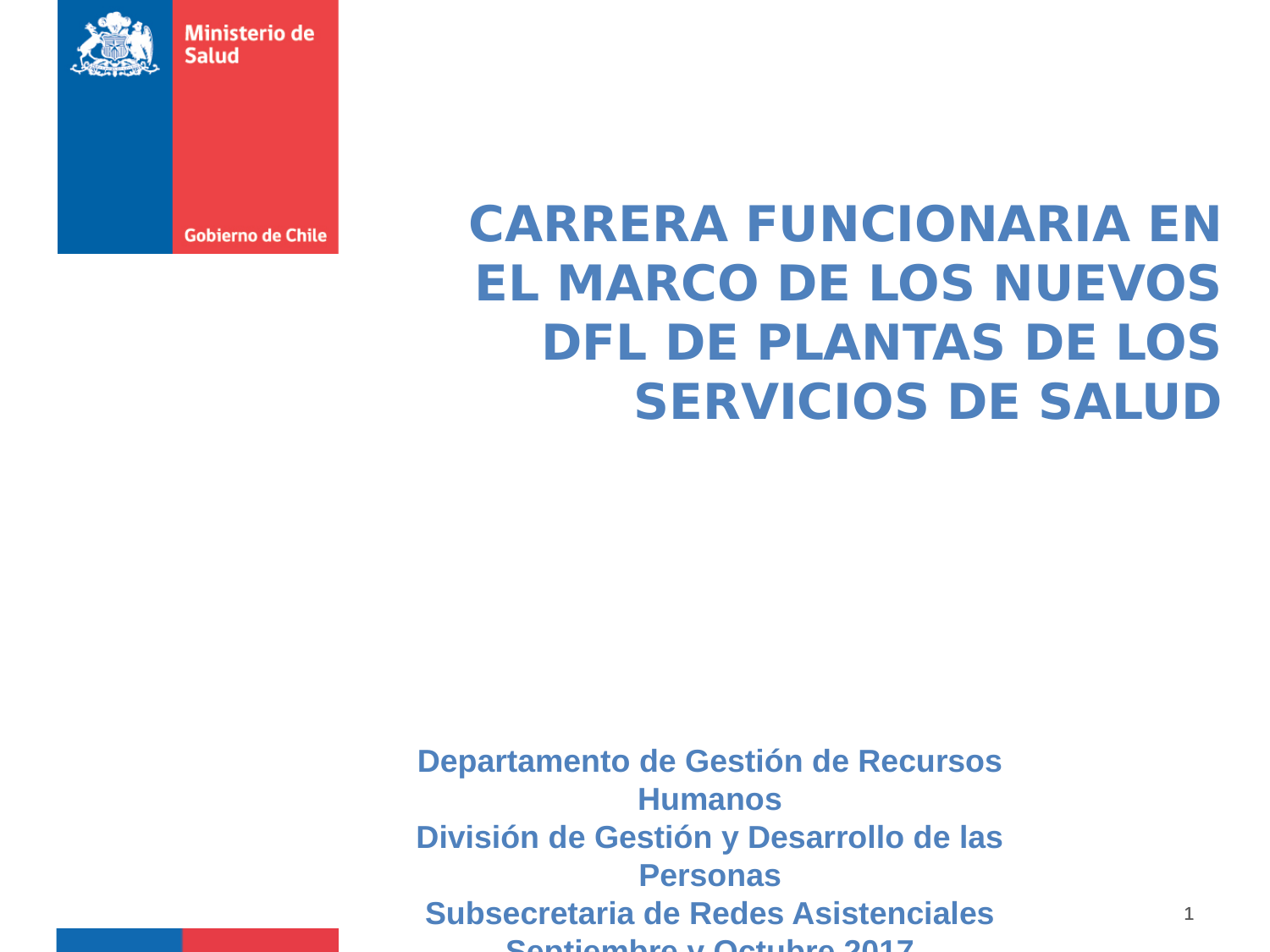

CARRERA FUNCIONARIA EN EL MARCO DE LOS NUEVOS DFL DE PLANTAS DE LOS SERVICIOS DE SALUD

Departamento de Gestión de Recursos Humanos
División de Gestión y Desarrollo de las Personas
Subsecretaria de Redes Asistenciales
Septiembre y Octubre 2017